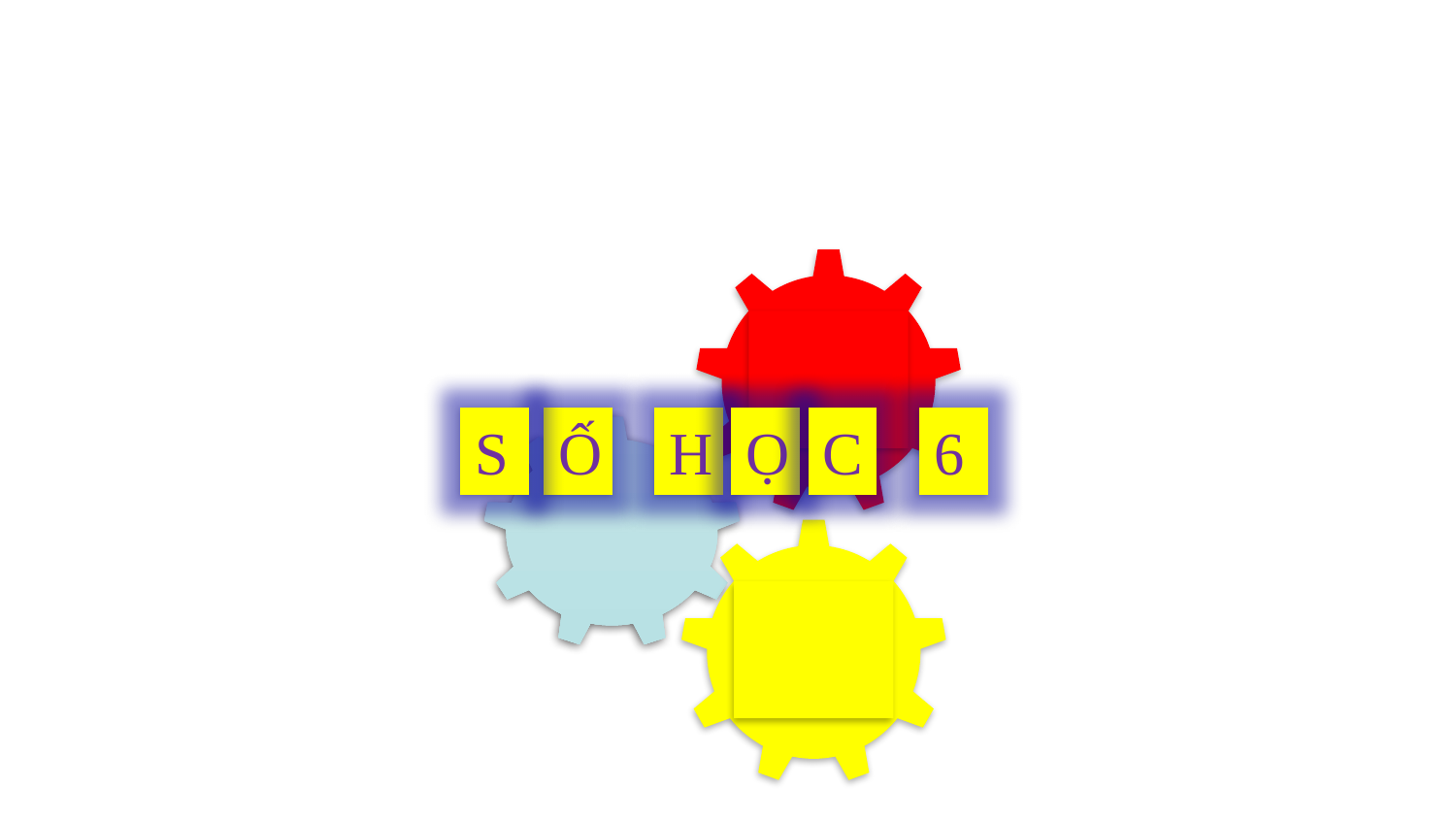

ÔN TẬP CUỐI HỌC KÌ I

S
Ố
H
Ọ
C
6